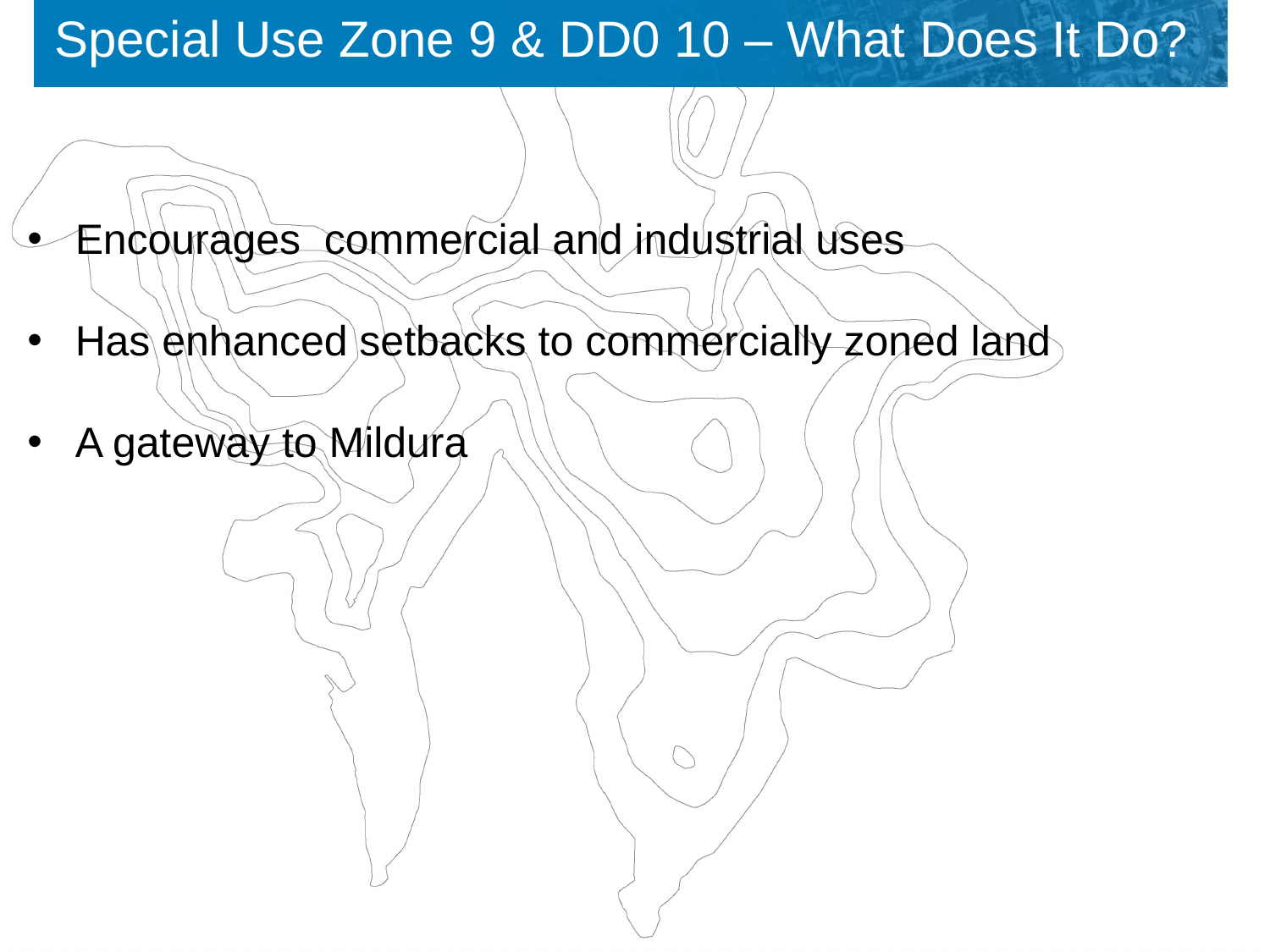

Special Use Zone 9 & DD0 10 – What Does It Do?
Encourages  commercial and industrial uses

Has enhanced setbacks to commercially zoned land

A gateway to Mildura